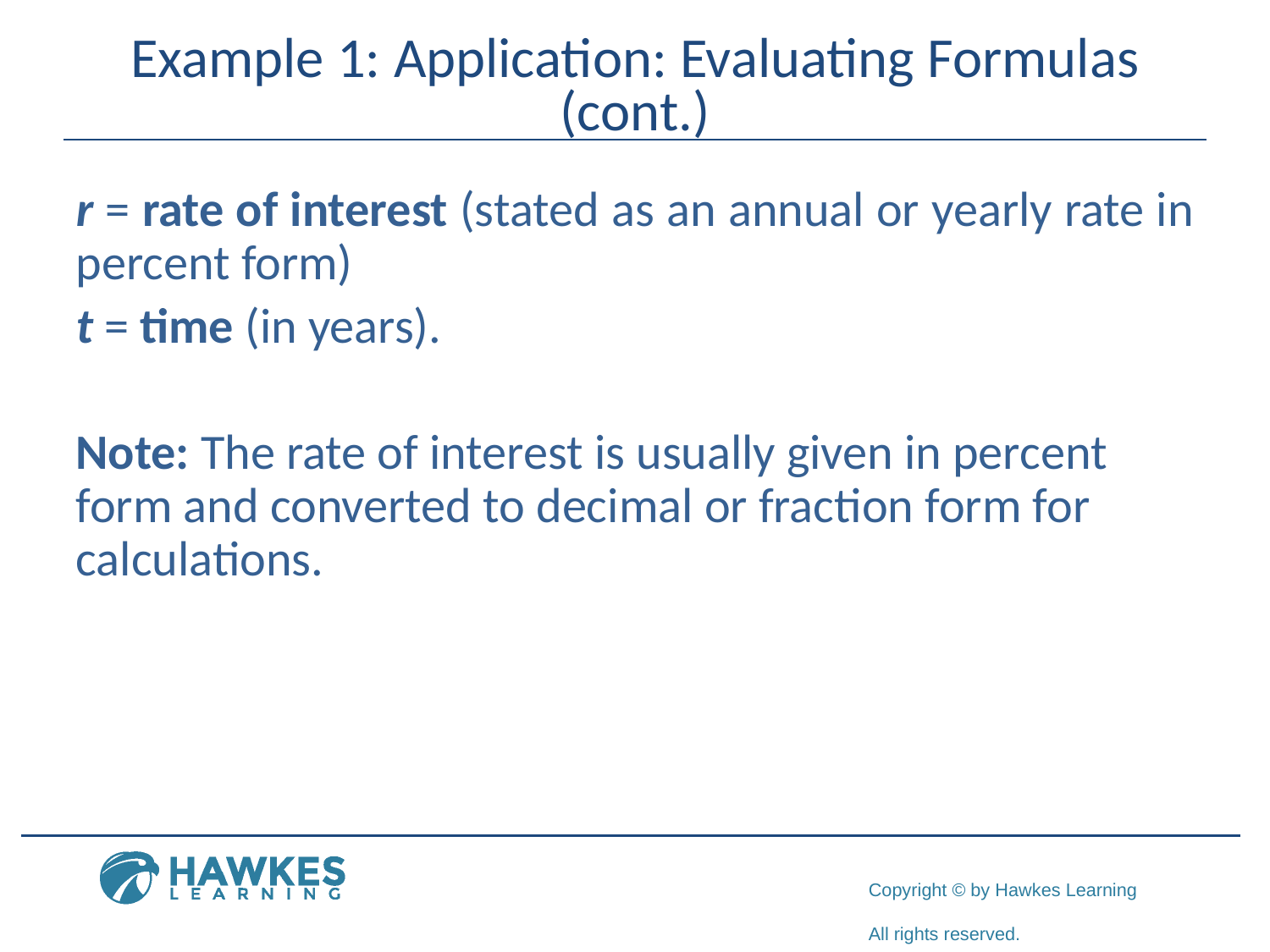

# Example 1: Application: Evaluating Formulas (cont.)
r = rate of interest (stated as an annual or yearly rate in percent form)
t = time (in years).

Note: The rate of interest is usually given in percent form and converted to decimal or fraction form for calculations.